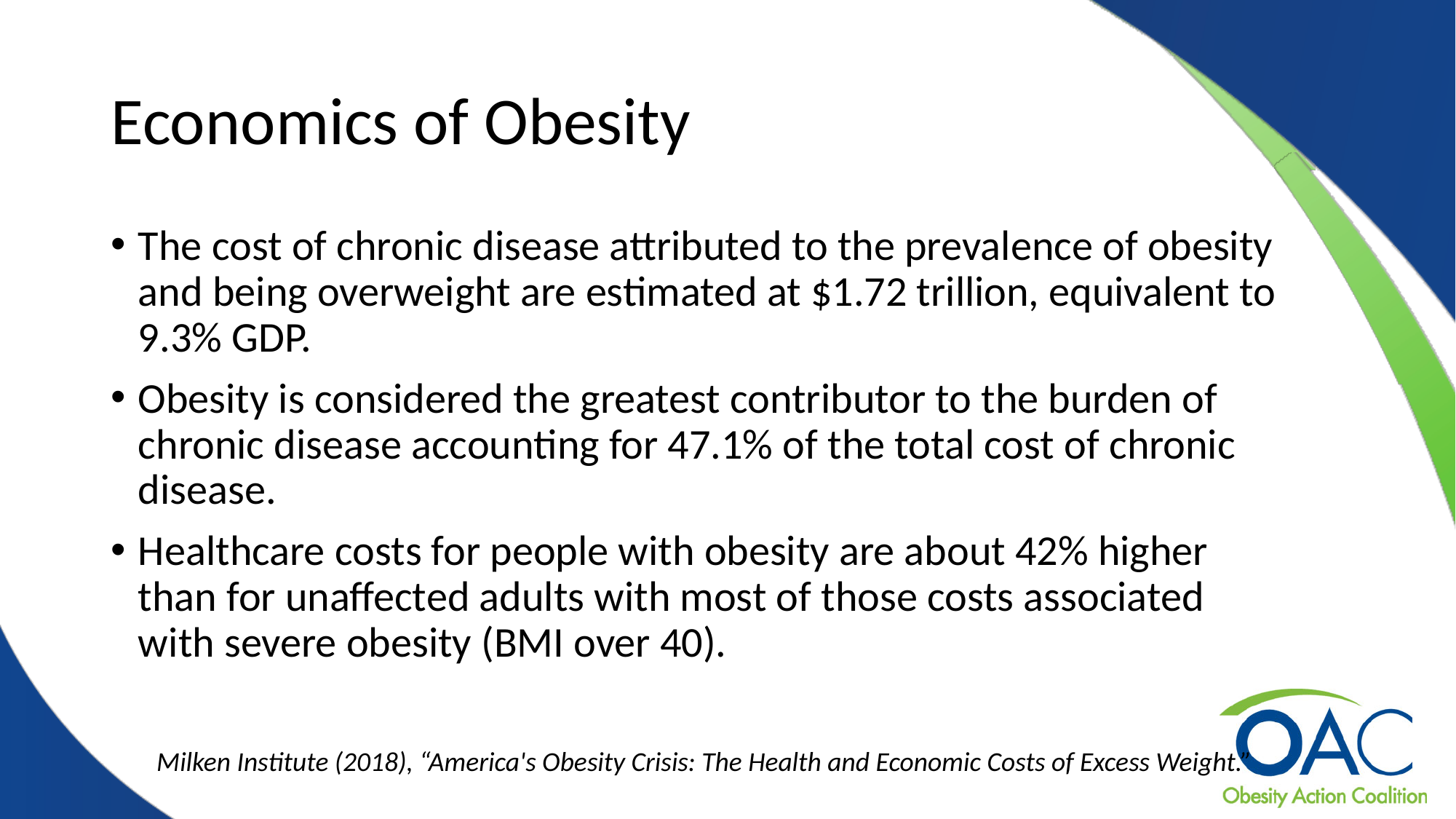

# Economics of Obesity
The cost of chronic disease attributed to the prevalence of obesity and being overweight are estimated at $1.72 trillion, equivalent to 9.3% GDP.
Obesity is considered the greatest contributor to the burden of chronic disease accounting for 47.1% of the total cost of chronic disease.
Healthcare costs for people with obesity are about 42% higher than for unaffected adults with most of those costs associated with severe obesity (BMI over 40).
Milken Institute (2018), “America's Obesity Crisis: The Health and Economic Costs of Excess Weight.”